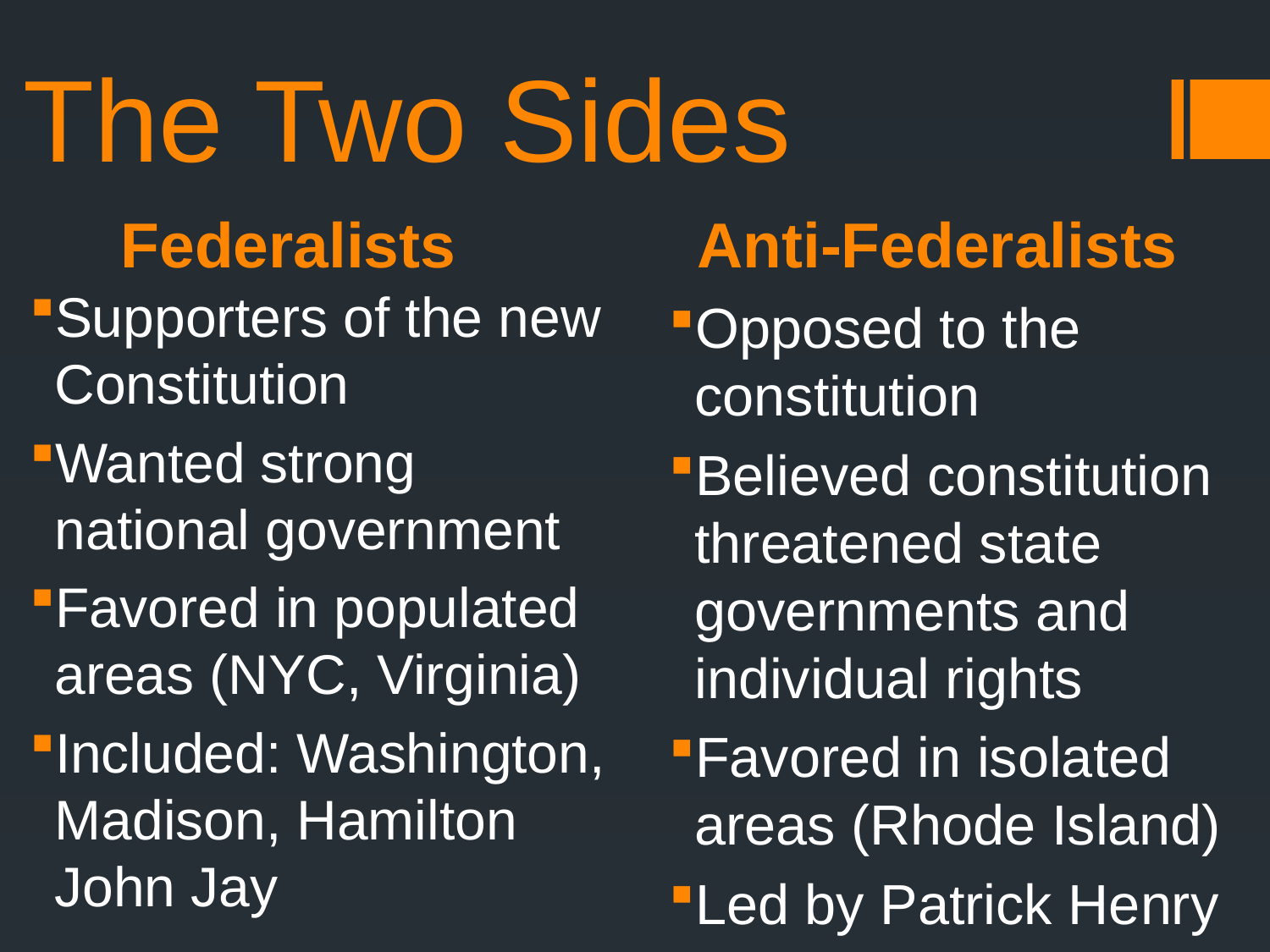

# The Two Sides
Federalists
Anti-Federalists
Supporters of the new Constitution
Wanted strong national government
Favored in populated areas (NYC, Virginia)
Included: Washington, Madison, Hamilton John Jay
Opposed to the constitution
Believed constitution threatened state governments and individual rights
Favored in isolated areas (Rhode Island)
Led by Patrick Henry